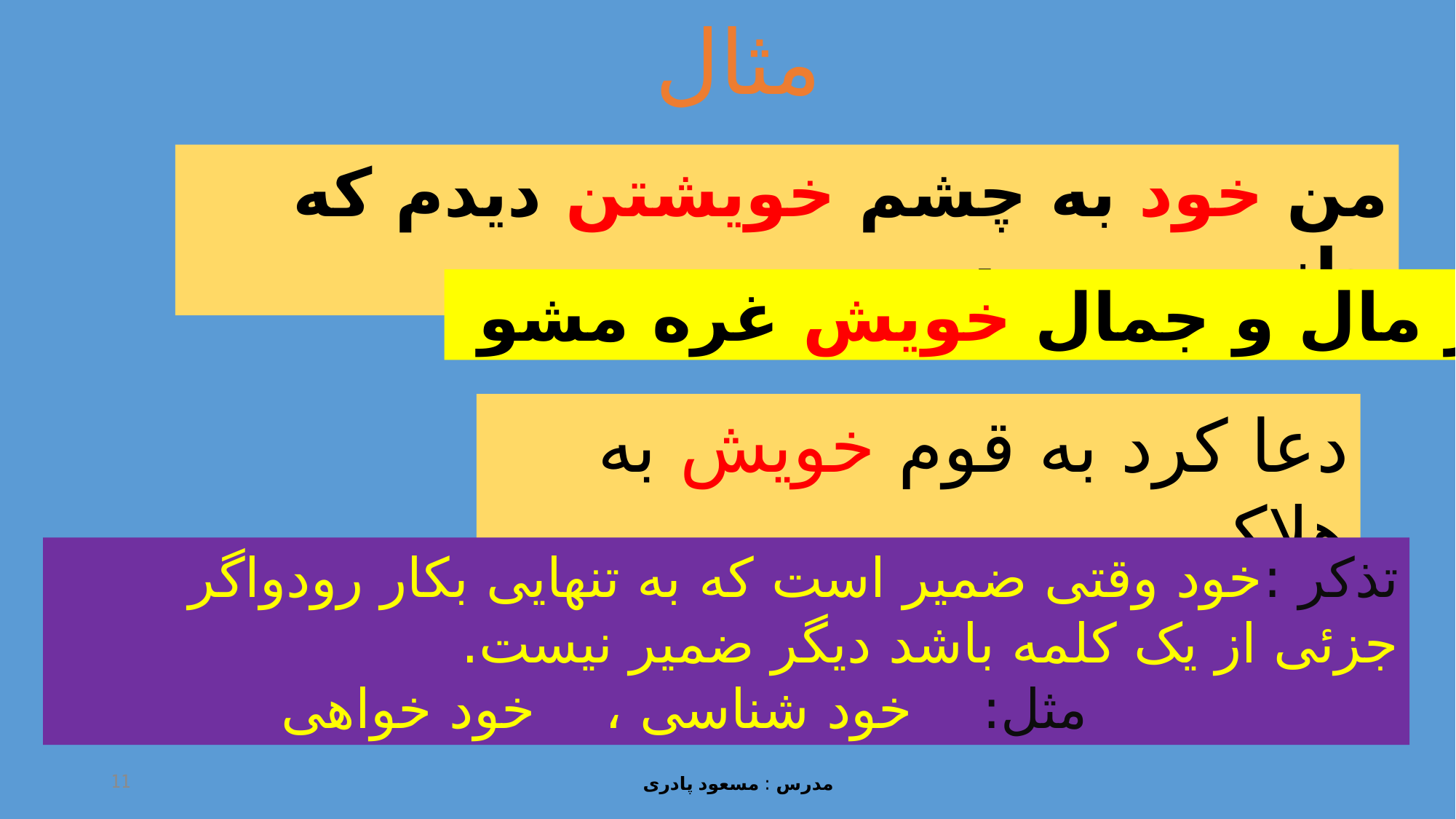

# مثال
من خود به چشم خویشتن دیدم که جانم می رود
بر مال و جمال خویش غره مشو
دعا کرد به قوم خویش به هلاک
تذکر :خود وقتی ضمیر است که به تنهایی بکار رودواگر جزئی از یک کلمه باشد دیگر ضمیر نیست.
                  مثل:    خود شناسی ،    خود خواهی
11
مدرس : مسعود پادری